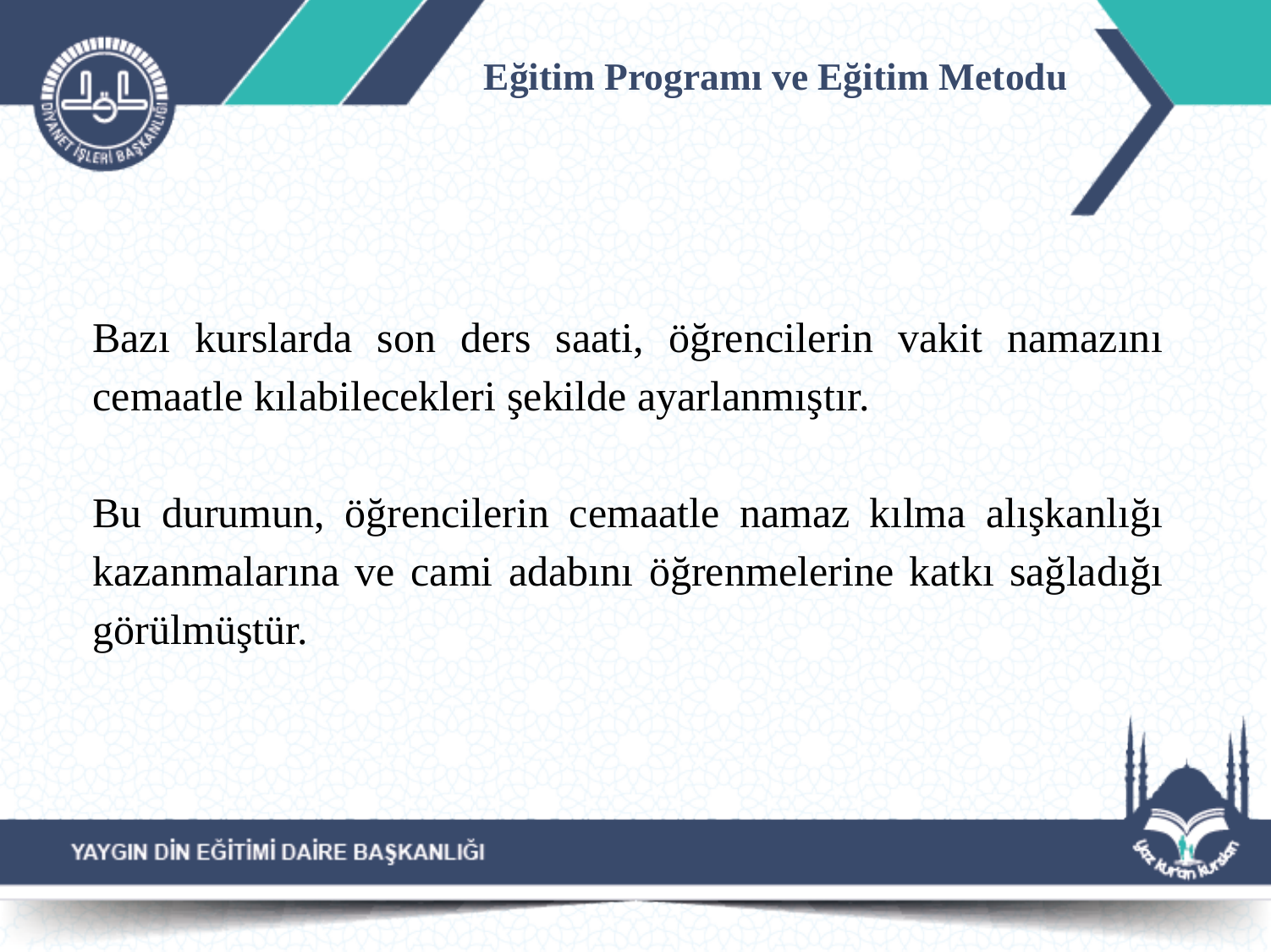

# Eğitim Programı ve Eğitim Metodu
Bazı kurslarda son ders saati, öğrencilerin vakit namazını cemaatle kılabilecekleri şekilde ayarlanmıştır.

Bu durumun, öğrencilerin cemaatle namaz kılma alışkanlığı kazanmalarına ve cami adabını öğrenmelerine katkı sağladığı görülmüştür.